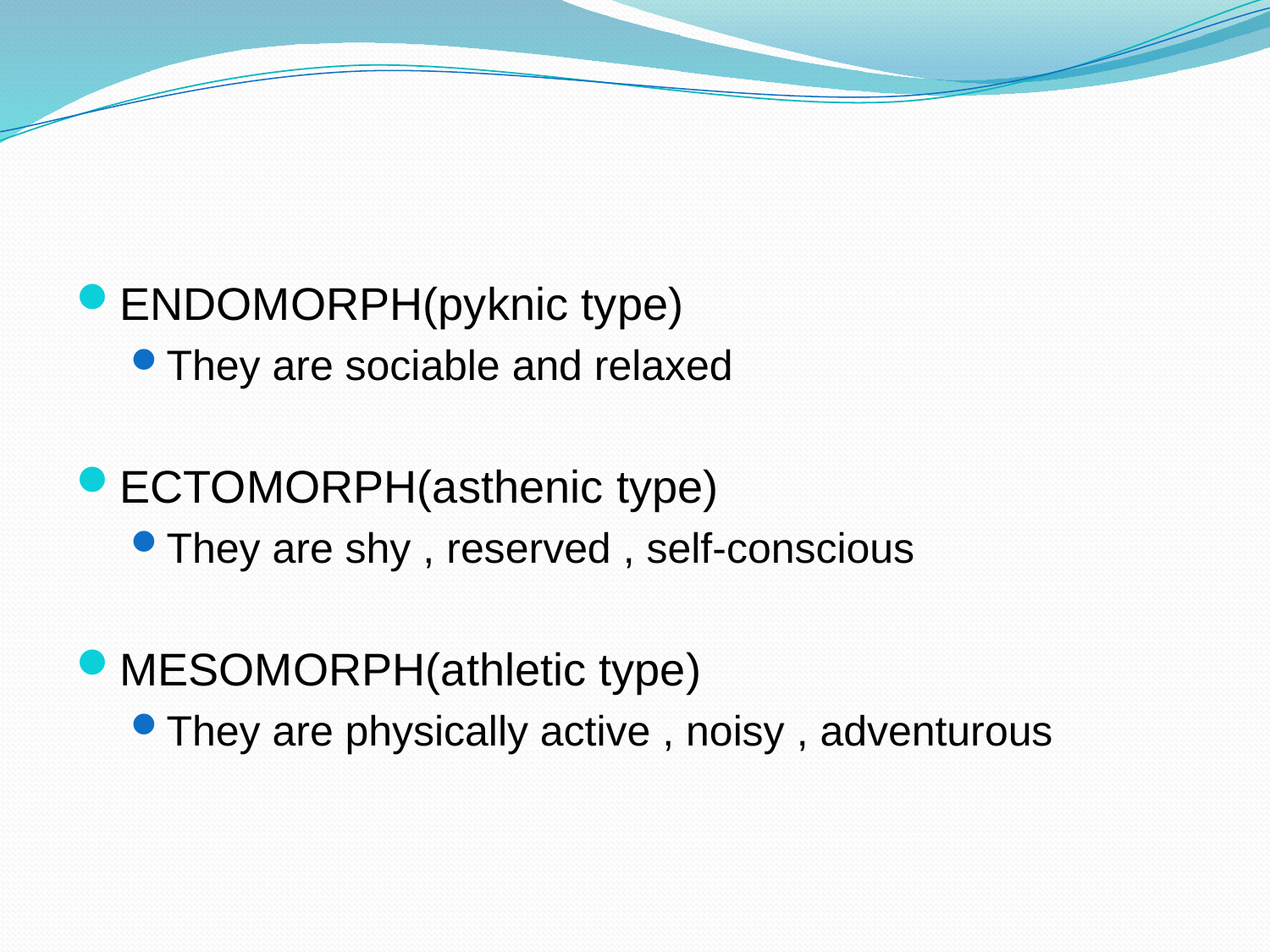

#
ENDOMORPH(pyknic type)
They are sociable and relaxed

ECTOMORPH(asthenic type)
They are shy , reserved , self-conscious

MESOMORPH(athletic type)
They are physically active , noisy , adventurous